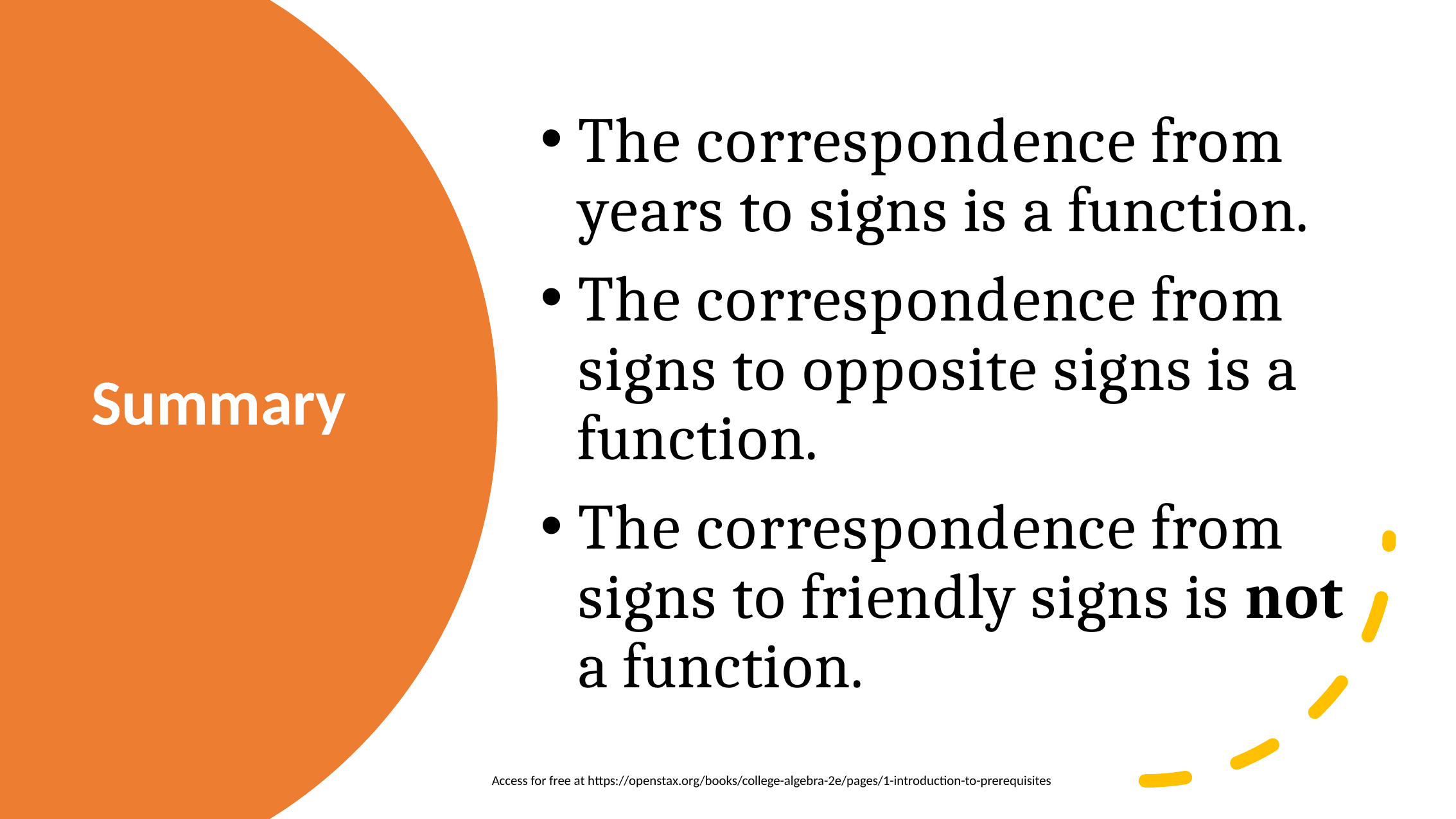

The correspondence from years to signs is a function.
The correspondence from signs to opposite signs is a function.
The correspondence from signs to friendly signs is not a function.
# Summary

Access for free at https://openstax.org/books/college-algebra-2e/pages/1-introduction-to-prerequisites